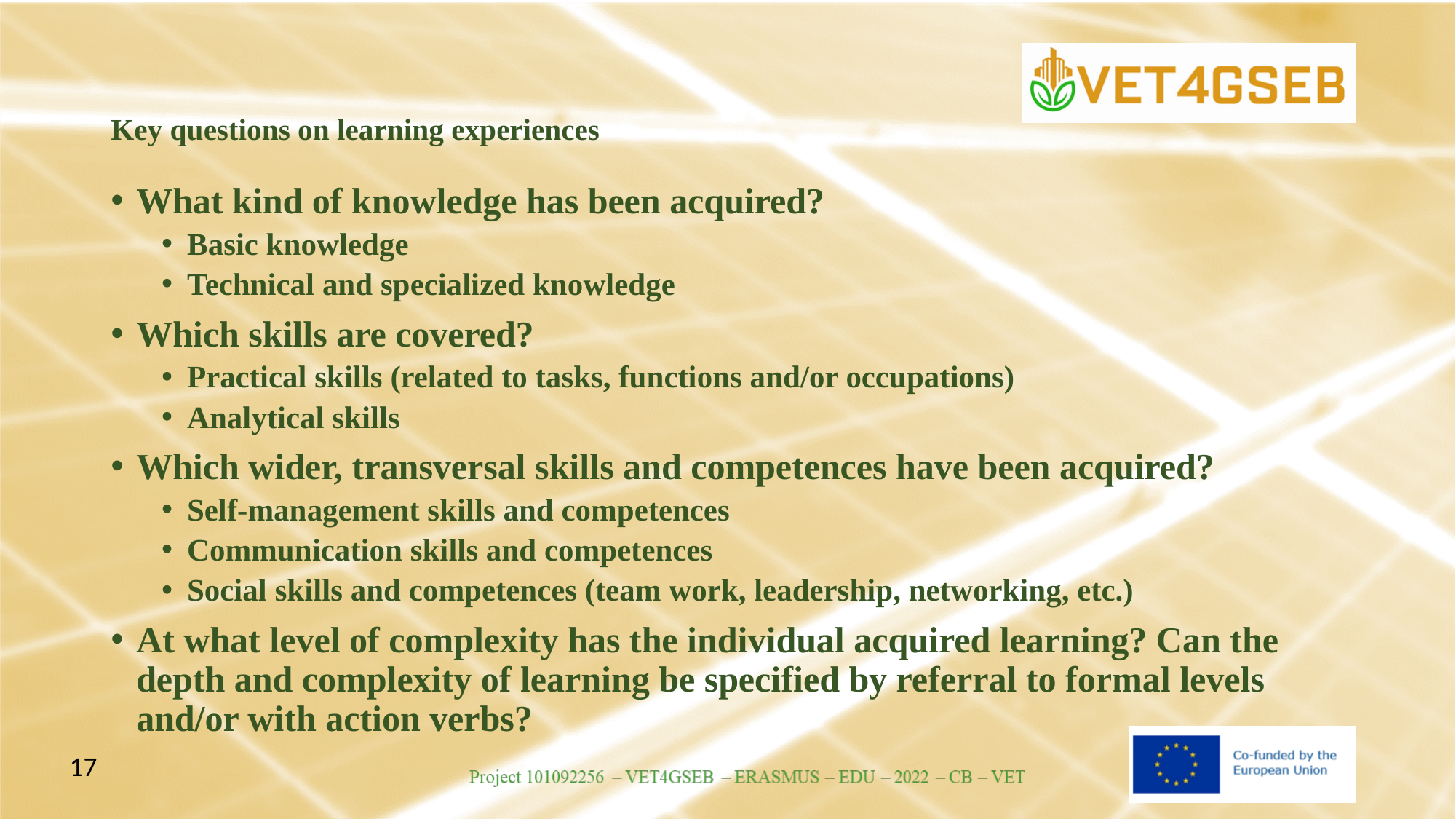

# Key questions on learning experiences
What kind of knowledge has been acquired?
Basic knowledge
Technical and specialized knowledge
Which skills are covered?
Practical skills (related to tasks, functions and/or occupations)
Analytical skills
Which wider, transversal skills and competences have been acquired?
Self-management skills and competences
Communication skills and competences
Social skills and competences (team work, leadership, networking, etc.)
At what level of complexity has the individual acquired learning? Can the depth and complexity of learning be specified by referral to formal levels and/or with action verbs?